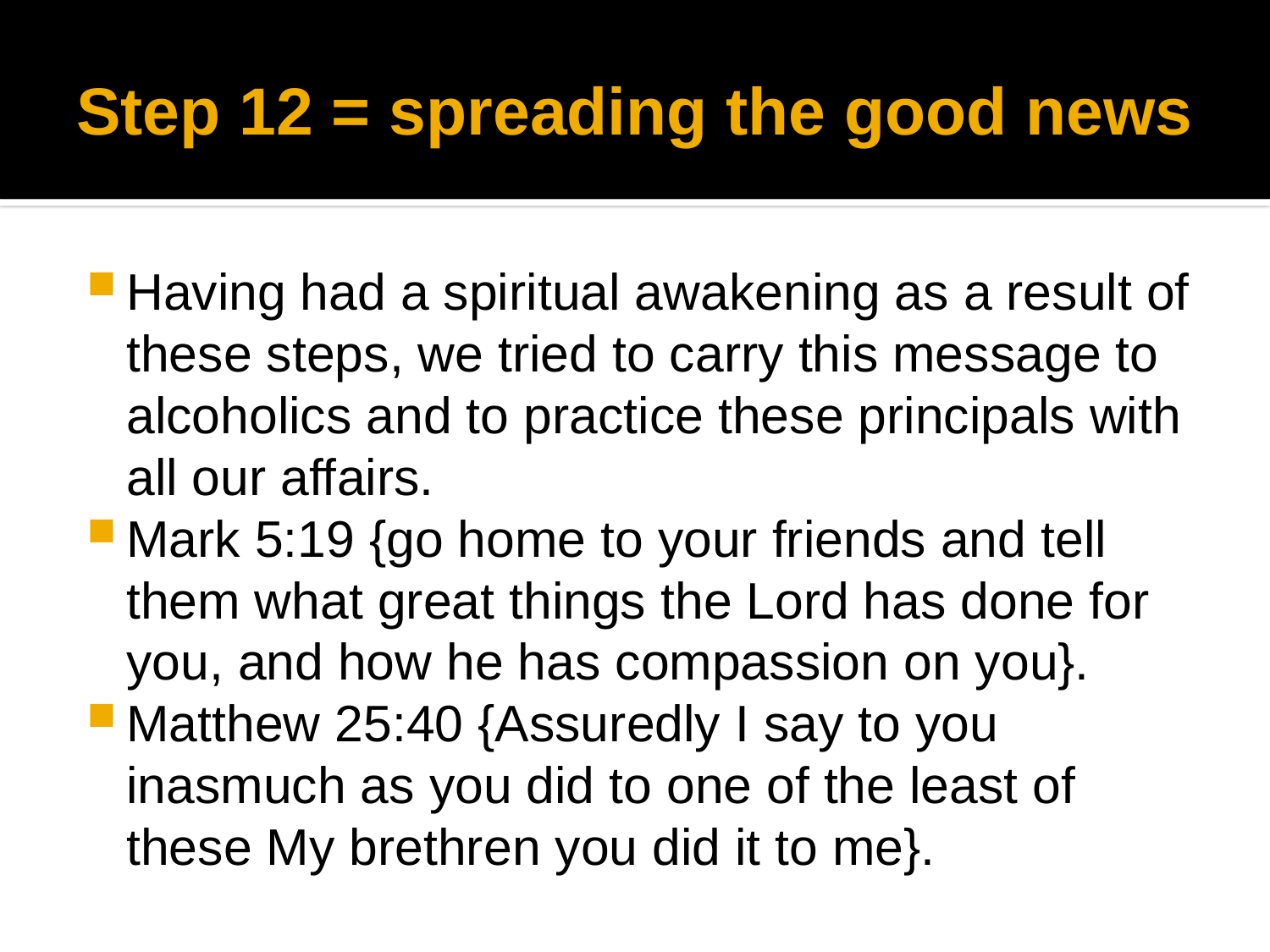

# Step 12 = spreading the good news
Having had a spiritual awakening as a result of these steps, we tried to carry this message to alcoholics and to practice these principals with all our affairs.
Mark 5:19 {go home to your friends and tell them what great things the Lord has done for you, and how he has compassion on you}.
Matthew 25:40 {Assuredly I say to you inasmuch as you did to one of the least of these My brethren you did it to me}.